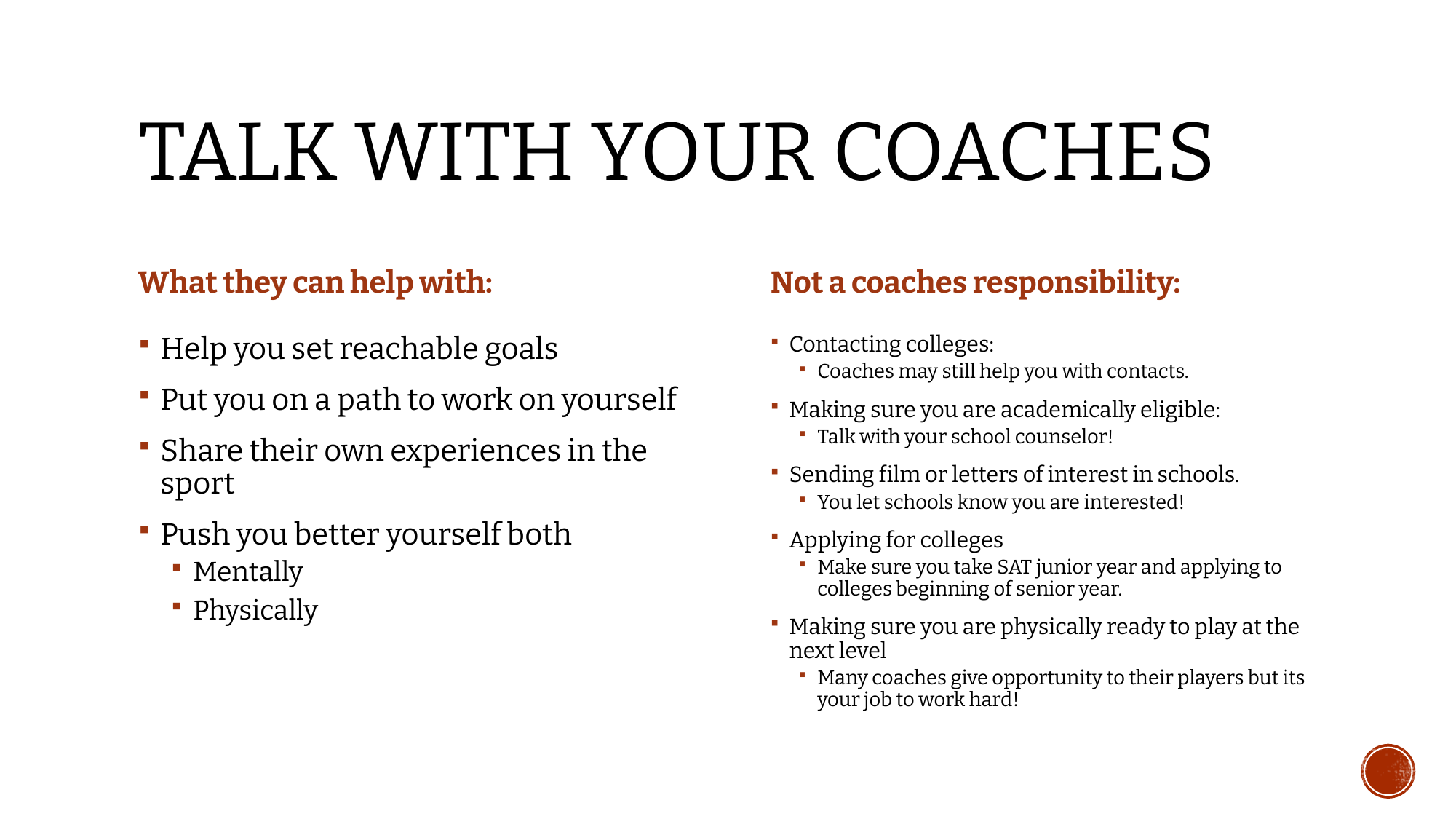

# Talk with your coaches
What they can help with:
Not a coaches responsibility:
Help you set reachable goals
Put you on a path to work on yourself
Share their own experiences in the sport
Push you better yourself both
Mentally
Physically

Contacting colleges:
Coaches may still help you with contacts.
Making sure you are academically eligible:
Talk with your school counselor!
Sending film or letters of interest in schools.
You let schools know you are interested!
Applying for colleges
Make sure you take SAT junior year and applying to colleges beginning of senior year.
Making sure you are physically ready to play at the next level
Many coaches give opportunity to their players but its your job to work hard!